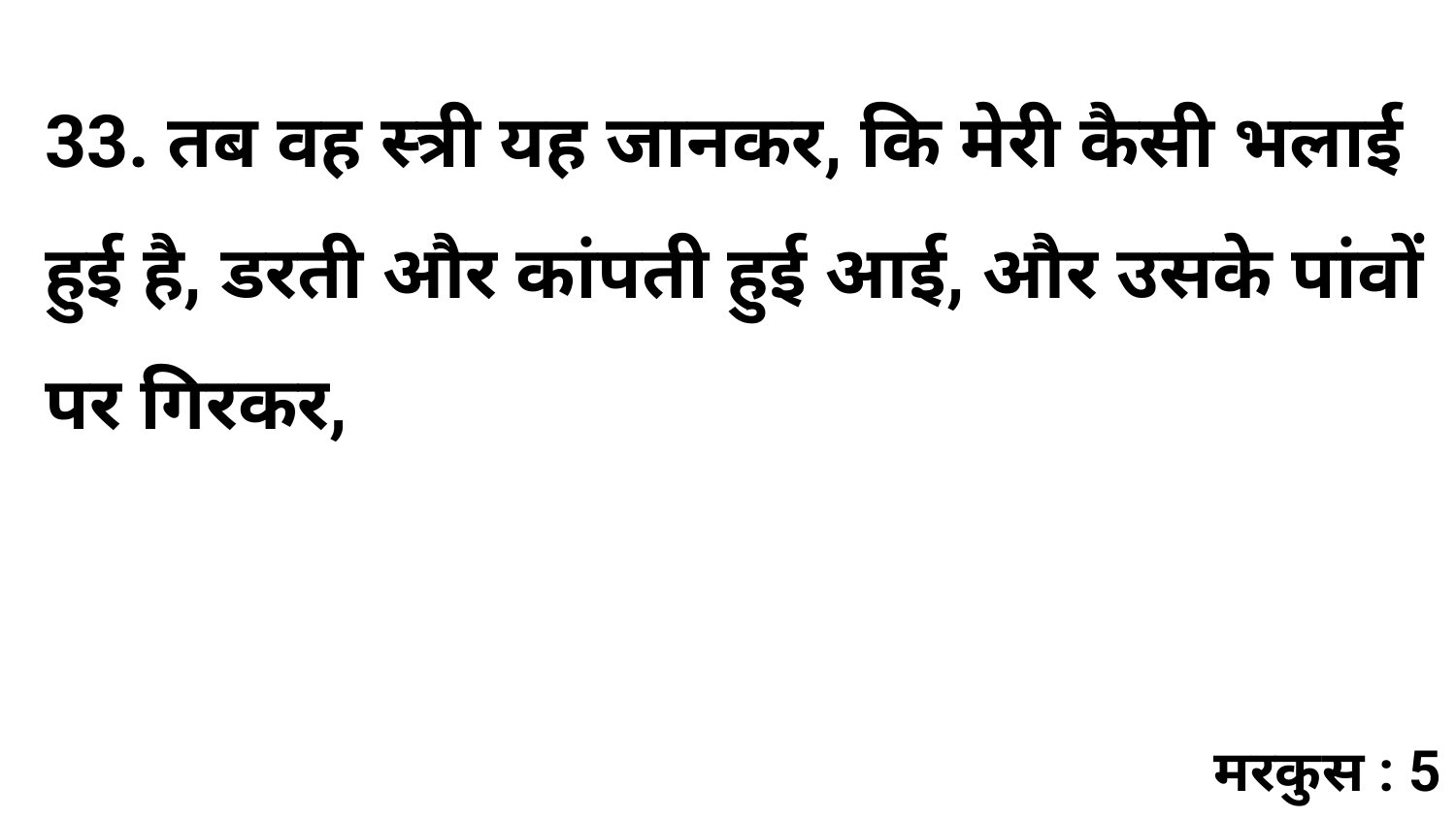

33. तब वह स्त्री यह जानकर, कि मेरी कैसी भलाई हुई है, डरती और कांपती हुई आई, और उसके पांवों पर गिरकर,
मरकुस : 5